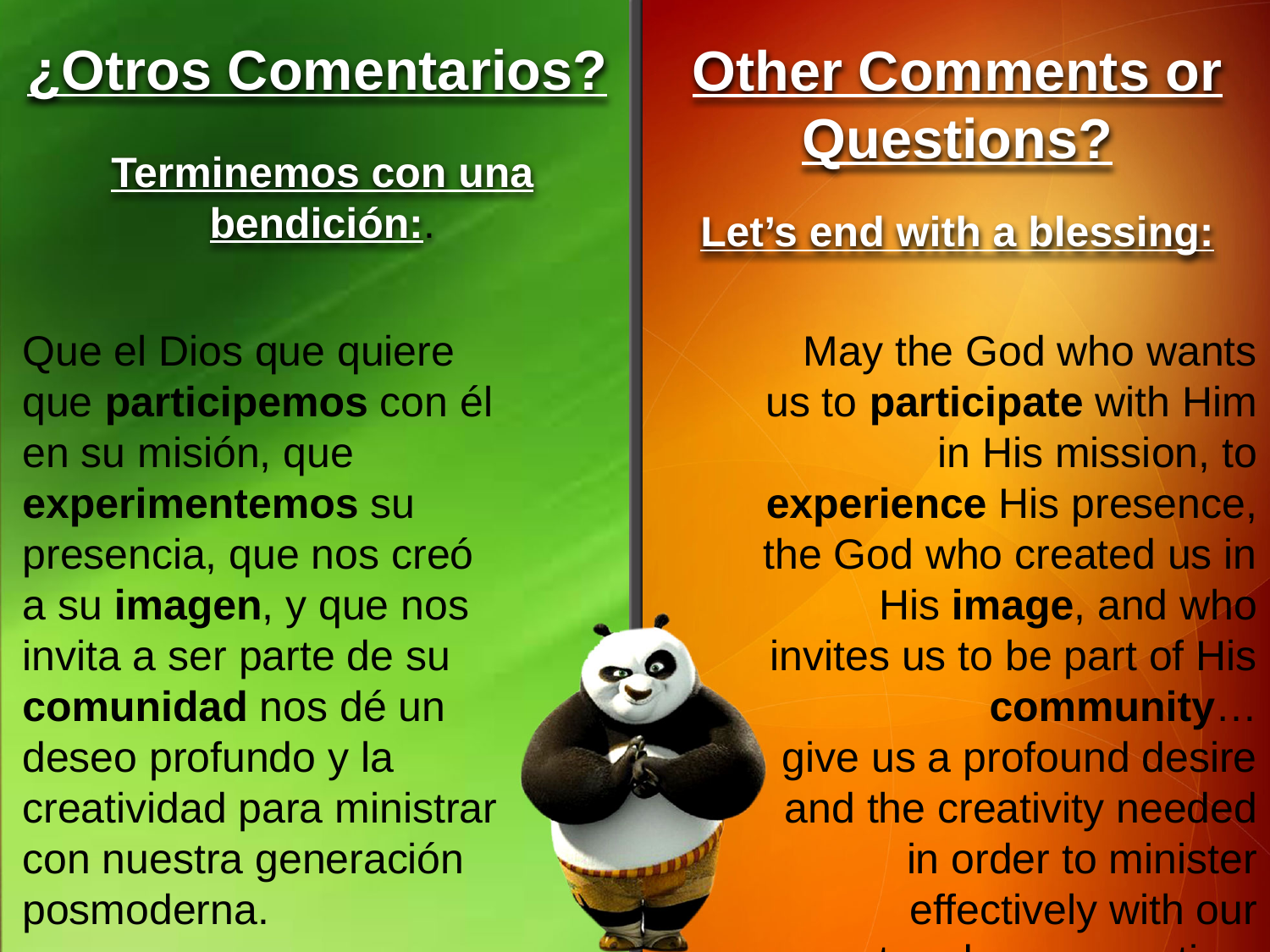

¿Otros Comentarios?
Other Comments or Questions?
Terminemos con una bendición:.
Let’s end with a blessing:
Que el Dios que quiere que participemos con él en su misión, que experimentemos su presencia, que nos creó a su imagen, y que nos invita a ser parte de su comunidad nos dé un deseo profundo y la creatividad para ministrar con nuestra generación posmoderna.
May the God who wants us to participate with Him in His mission, to experience His presence, the God who created us in His image, and who invites us to be part of His community…
give us a profound desire and the creativity needed in order to minister effectively with our postmodern generation.